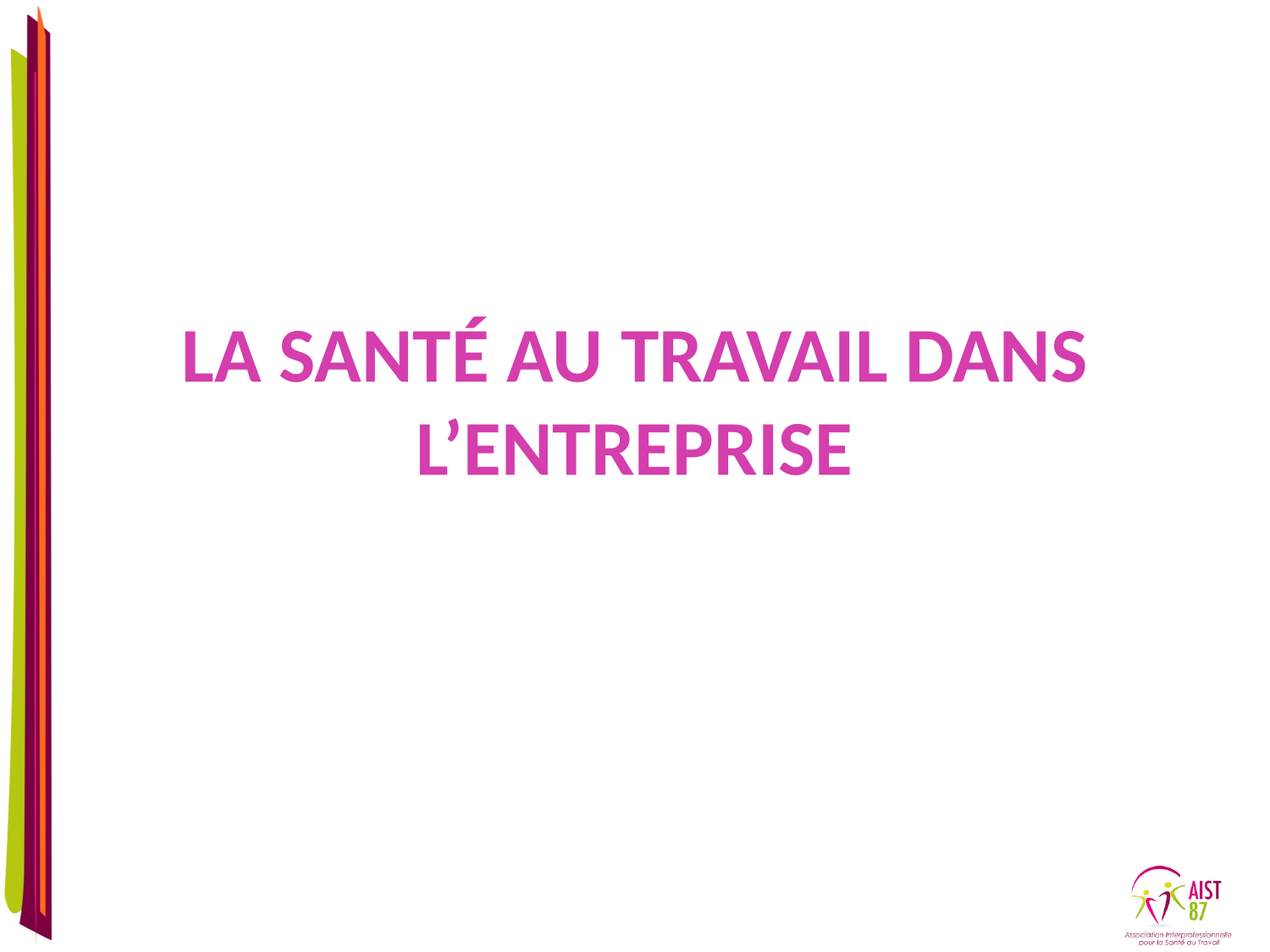

# La santé au travail dans l’entreprise